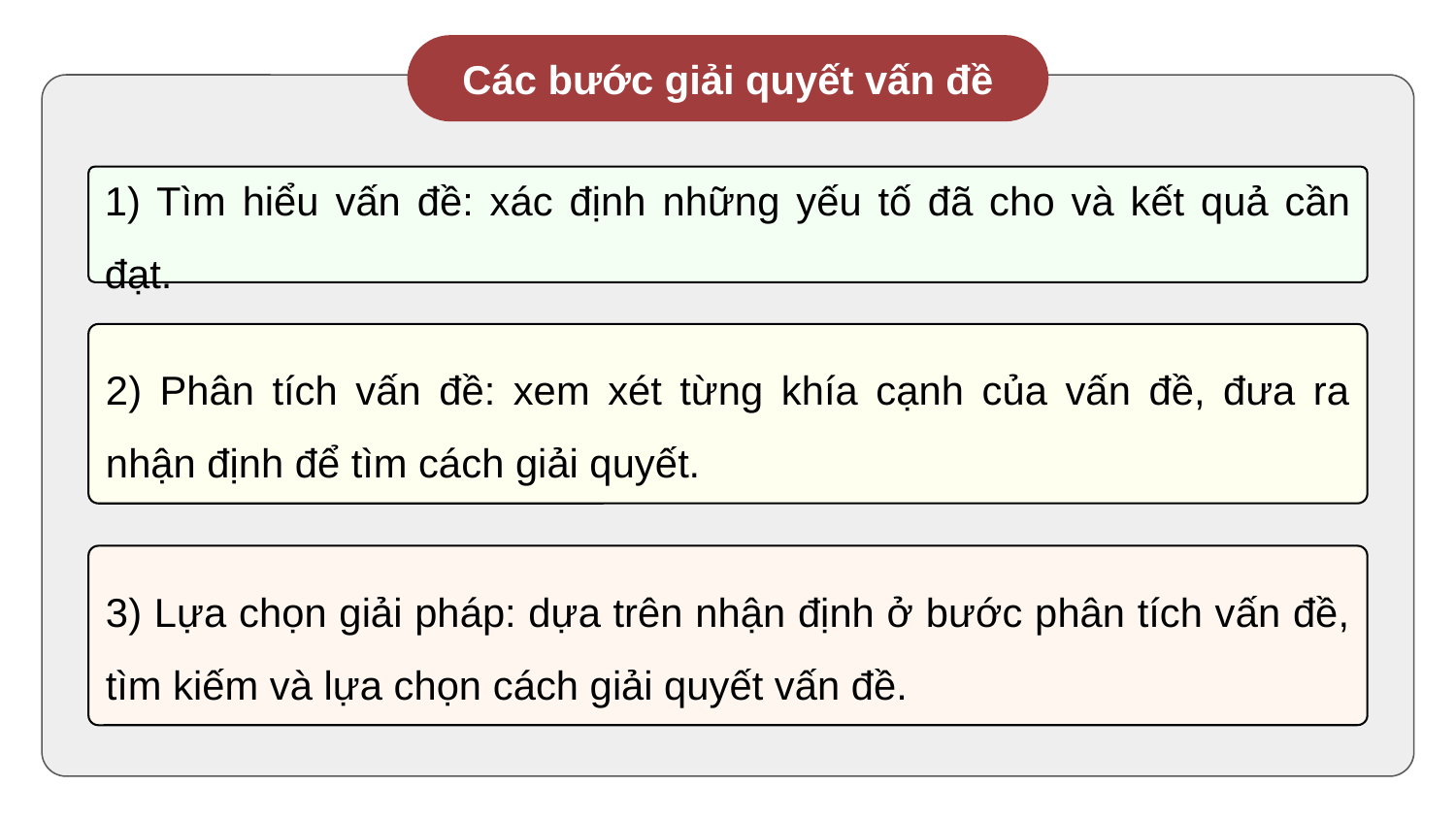

Các bước giải quyết vấn đề

1) Tìm hiểu vấn đề: xác định những yếu tố đã cho và kết quả cần đạt.
2) Phân tích vấn đề: xem xét từng khía cạnh của vấn đề, đưa ra nhận định để tìm cách giải quyết.
3) Lựa chọn giải pháp: dựa trên nhận định ở bước phân tích vấn đề, tìm kiếm và lựa chọn cách giải quyết vấn đề.